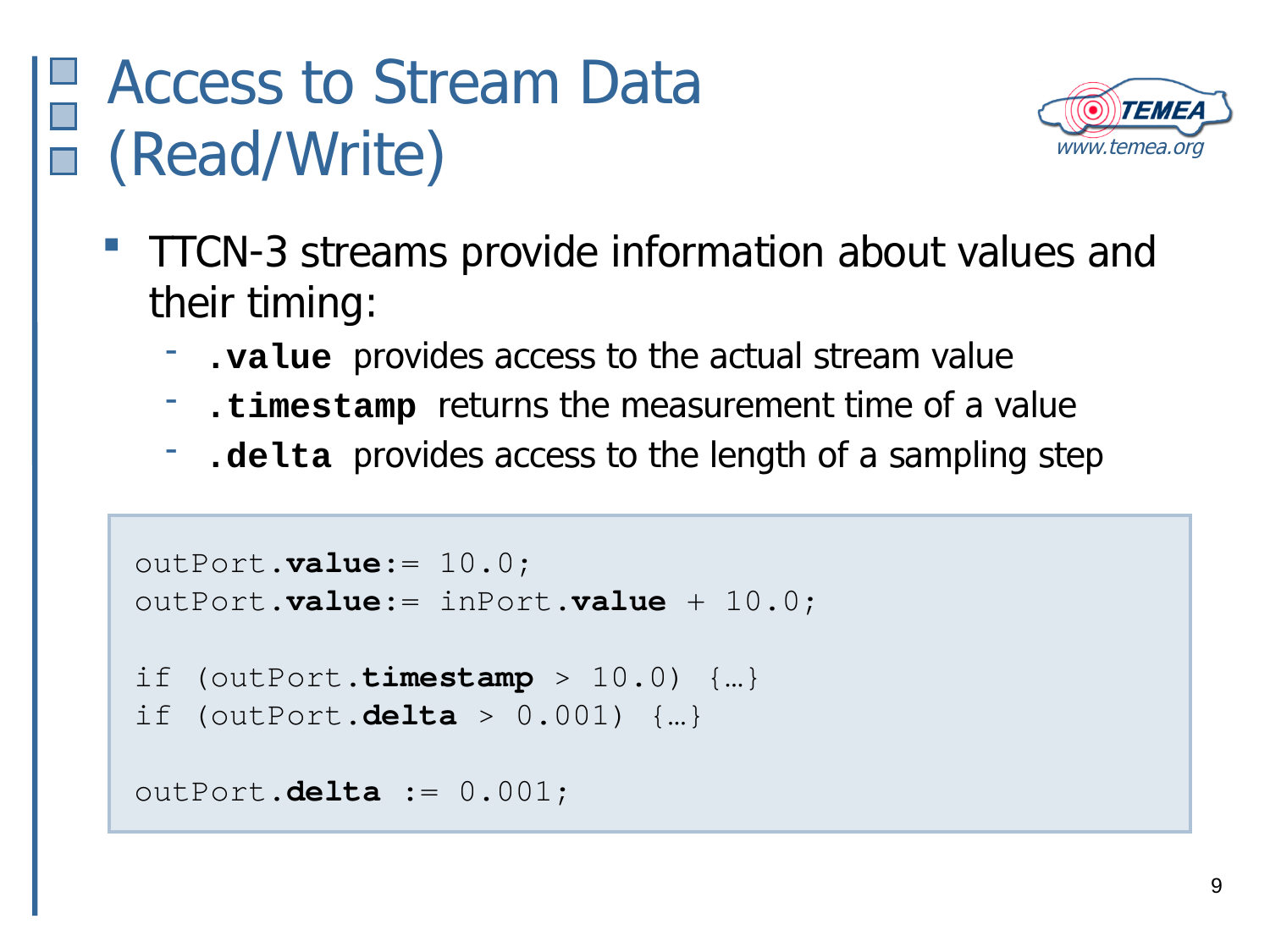

# Access to Stream Data (Read/Write)
TTCN-3 streams provide information about values and their timing:
.value provides access to the actual stream value
.timestamp returns the measurement time of a value
.delta provides access to the length of a sampling step
outPort.value:= 10.0;
outPort.value:= inPort.value + 10.0;

if (outPort.timestamp > 10.0) {…}
if (outPort.delta > 0.001) {…}

outPort.delta := 0.001;
9